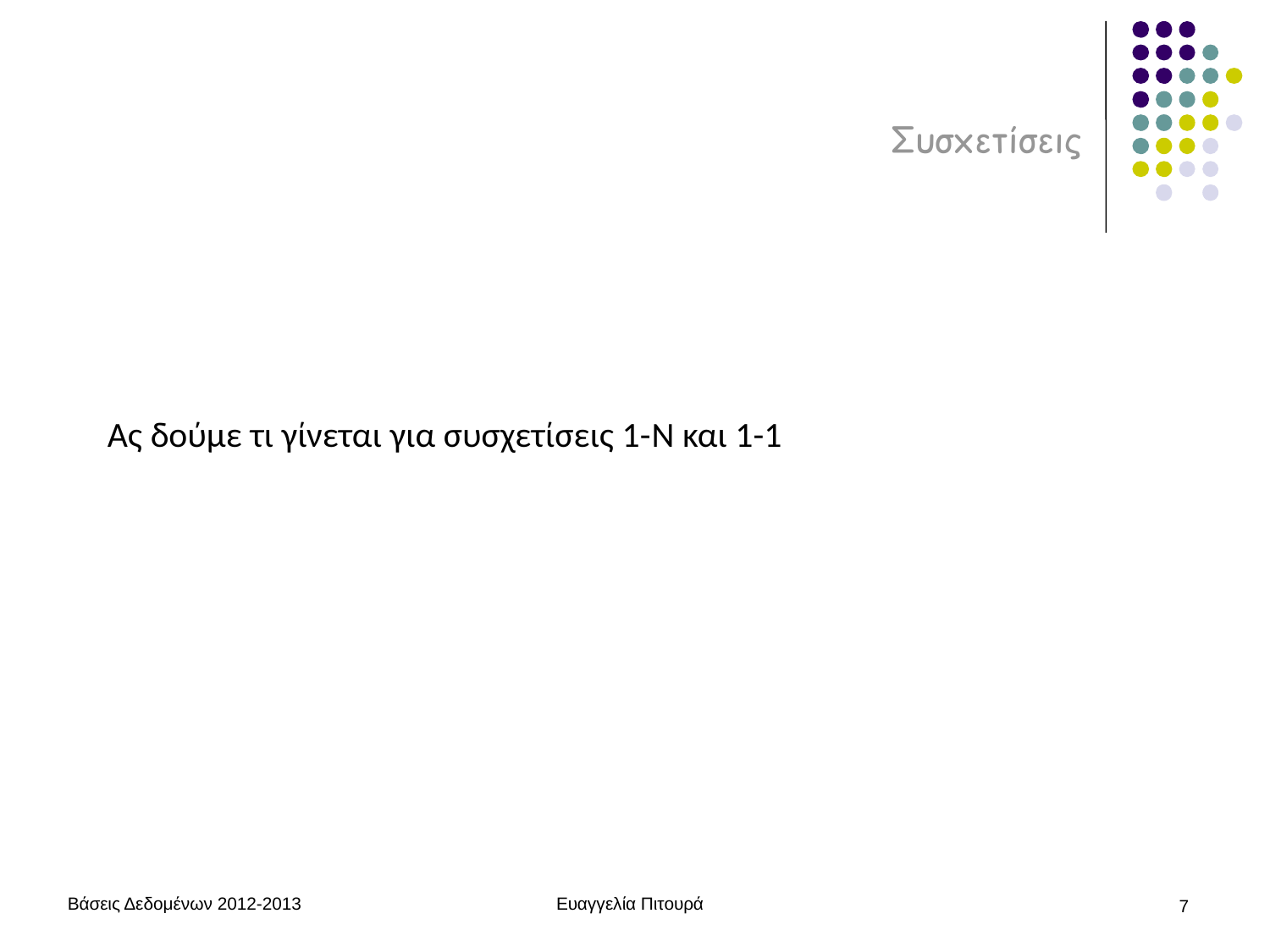

# Συσχετίσεις
Ας δούμε τι γίνεται για συσχετίσεις 1-N και 1-1
Βάσεις Δεδομένων 2012-2013
Ευαγγελία Πιτουρά
7